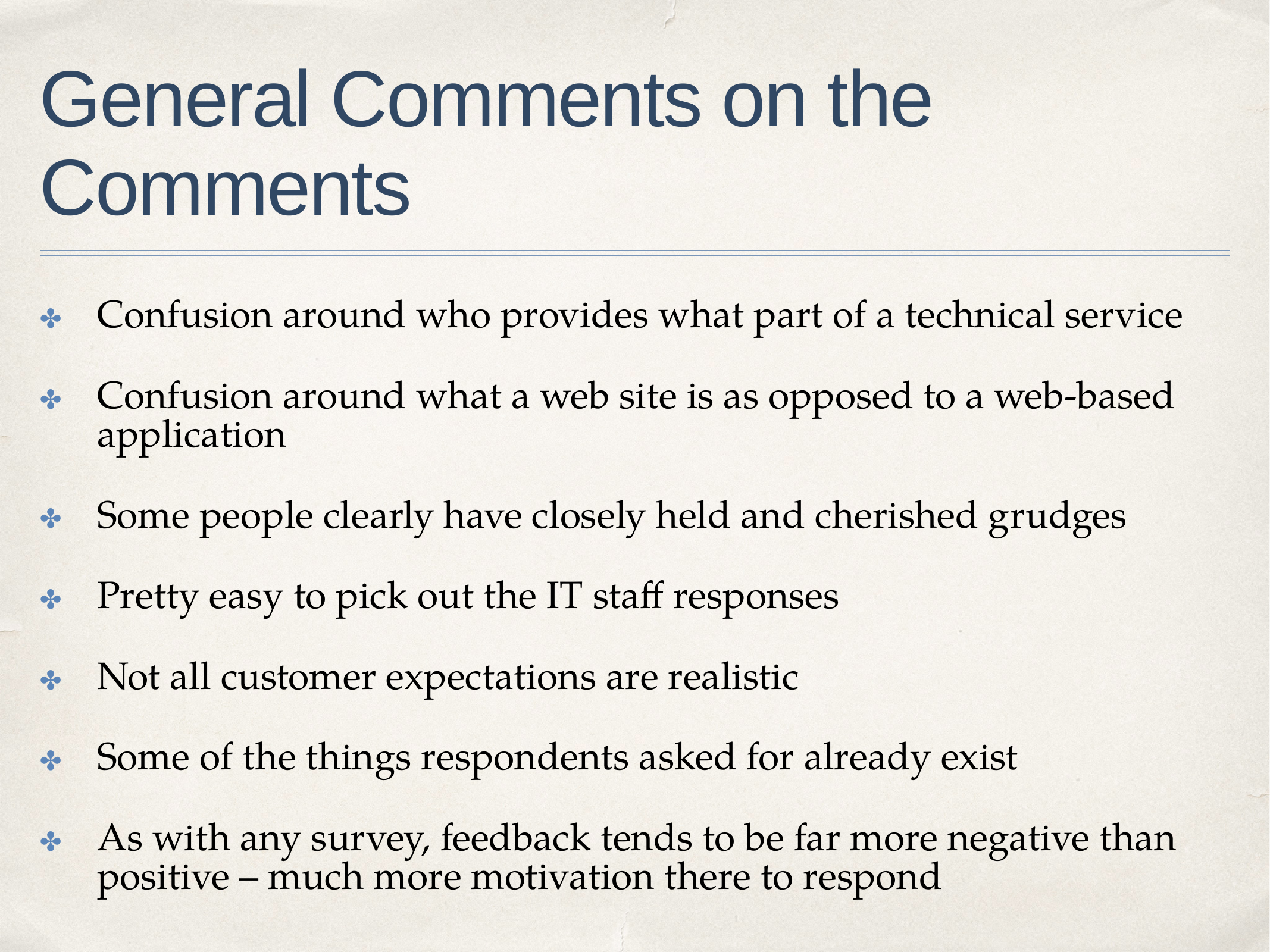

# General Comments on the Comments
Confusion around who provides what part of a technical service
Confusion around what a web site is as opposed to a web-based application
Some people clearly have closely held and cherished grudges
Pretty easy to pick out the IT staff responses
Not all customer expectations are realistic
Some of the things respondents asked for already exist
As with any survey, feedback tends to be far more negative than positive – much more motivation there to respond